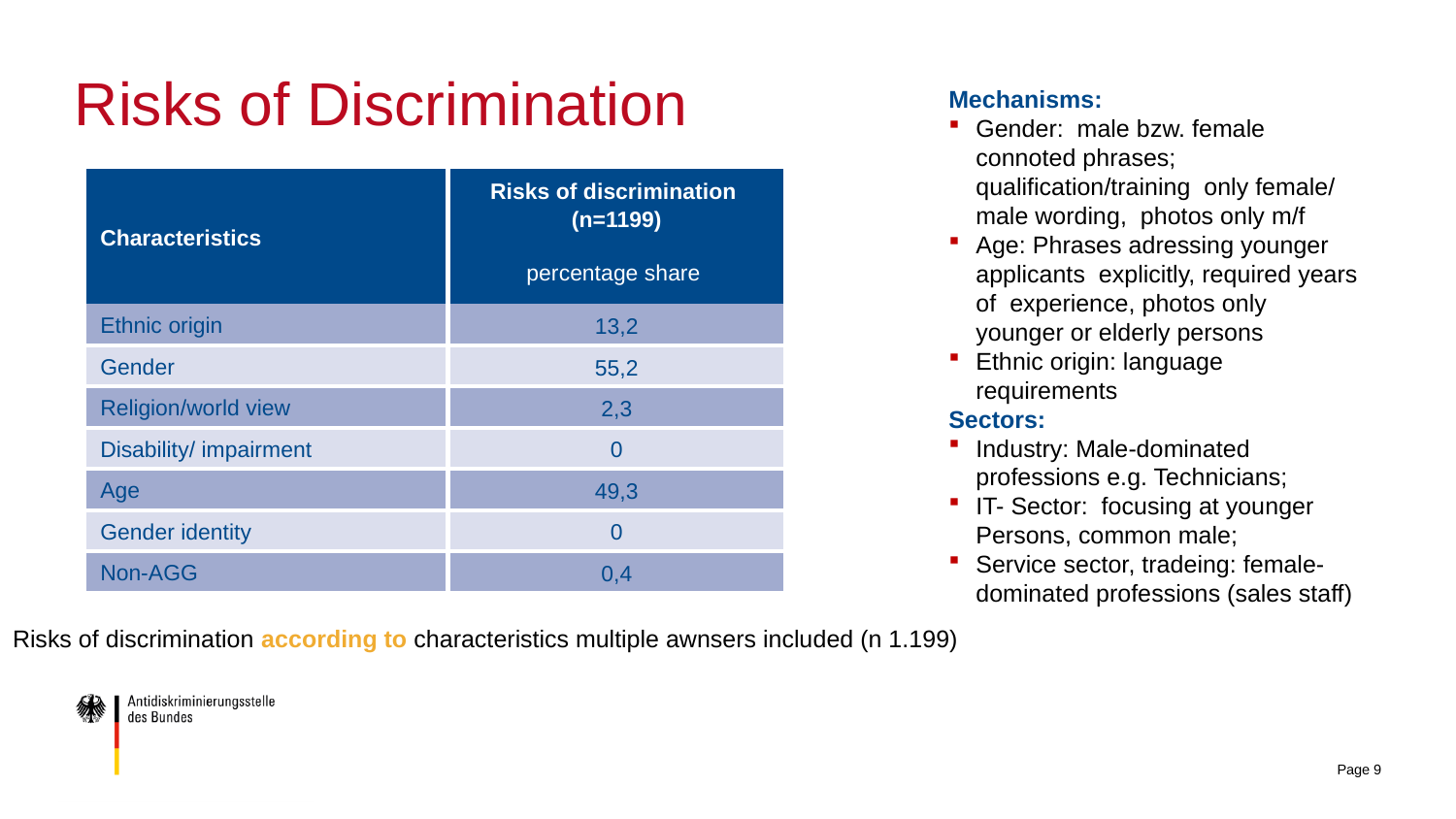

# Risks of Discrimination
Mechanisms:
Gender:  male bzw. female connoted phrases; qualification/training  only female/ male wording,  photos only m/f
Age: Phrases adressing younger applicants  explicitly, required years of  experience, photos only younger or elderly persons
Ethnic origin: language requirements
Sectors:
Industry: Male-dominated  professions e.g. Technicians;
IT- Sector:  focusing at younger Persons, common male;
Service sector, tradeing: female-dominated professions (sales staff)

| Characteristics | Risks of discrimination (n=1199) |
| --- | --- |
|  | percentage share |
| Ethnic origin | 13,2 |
| Gender | 55,2 |
| Religion/world view | 2,3 |
| Disability/ impairment | 0 |
| Age | 49,3 |
| Gender identity | 0 |
| Non-AGG | 0,4 |
Risks of discrimination according to characteristics multiple awnsers included (n 1.199)
Page 9